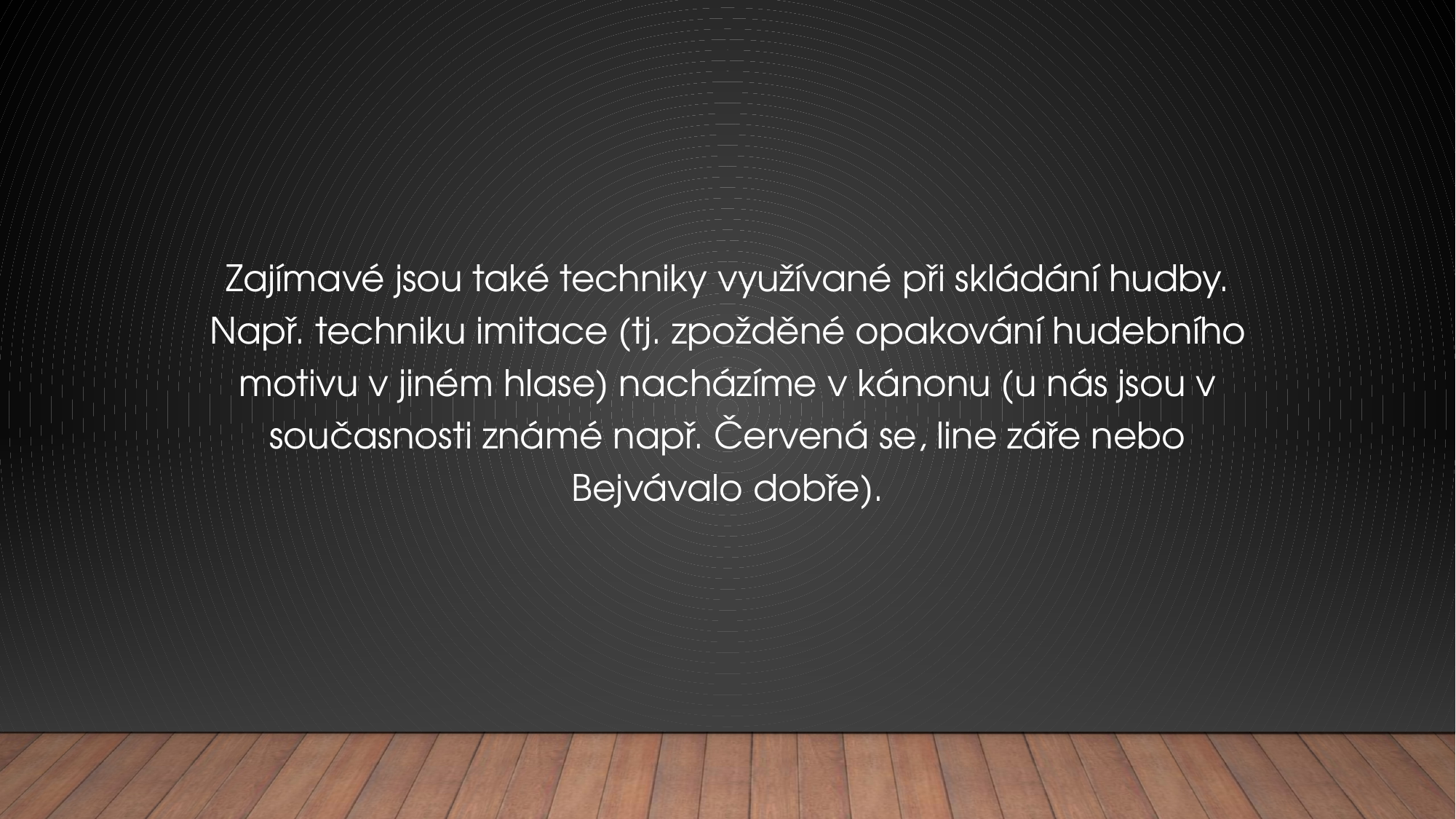

Zajímavé jsou také techniky využívané při skládání hudby. Např. techniku imitace (tj. zpožděné opakování hudebního motivu v jiném hlase) nacházíme v kánonu (u nás jsou v současnosti známé např. Červená se, line záře nebo Bejvávalo dobře).